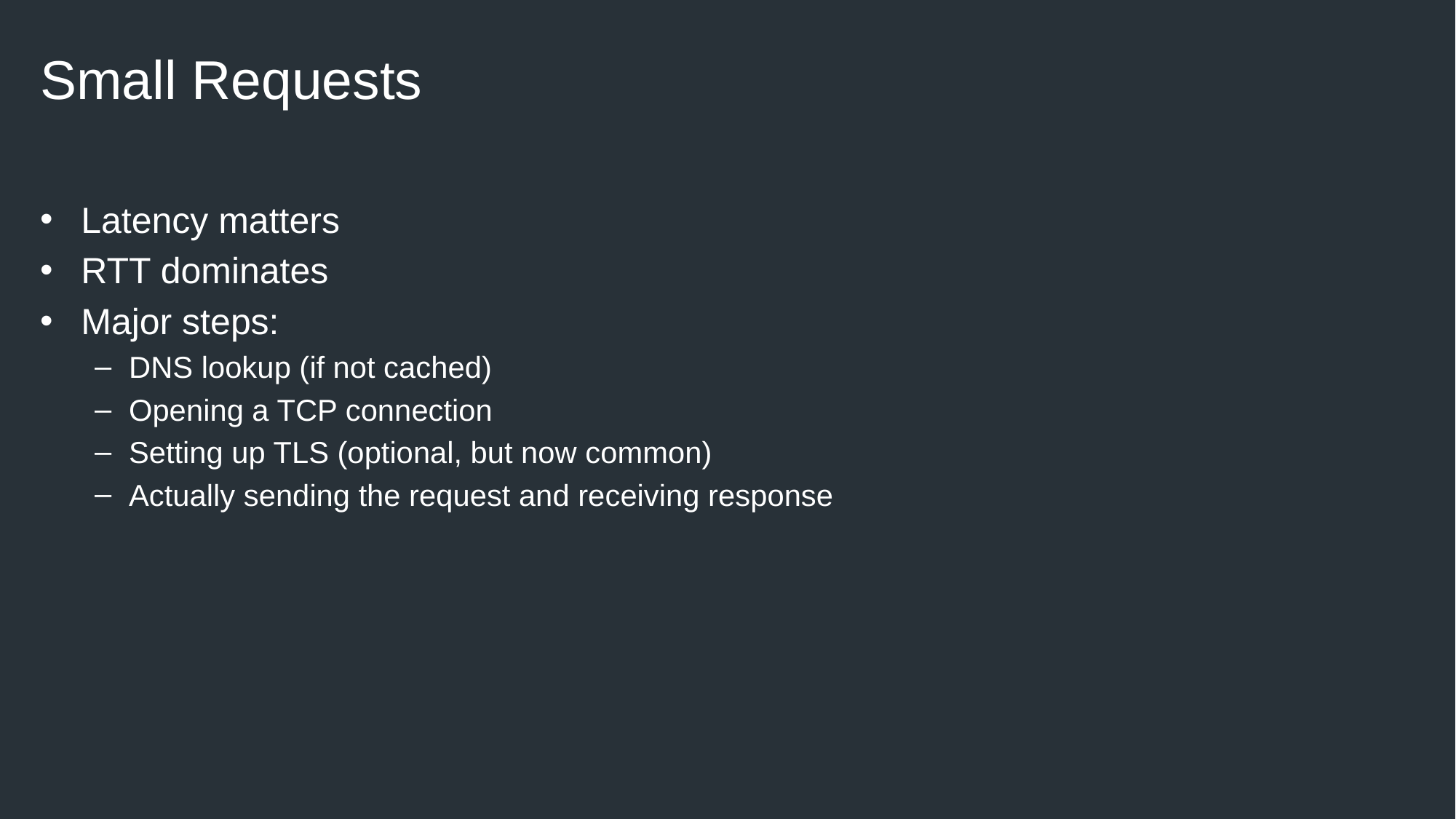

# Small Requests
Latency matters
RTT dominates
Major steps:
DNS lookup (if not cached)
Opening a TCP connection
Setting up TLS (optional, but now common)
Actually sending the request and receiving response